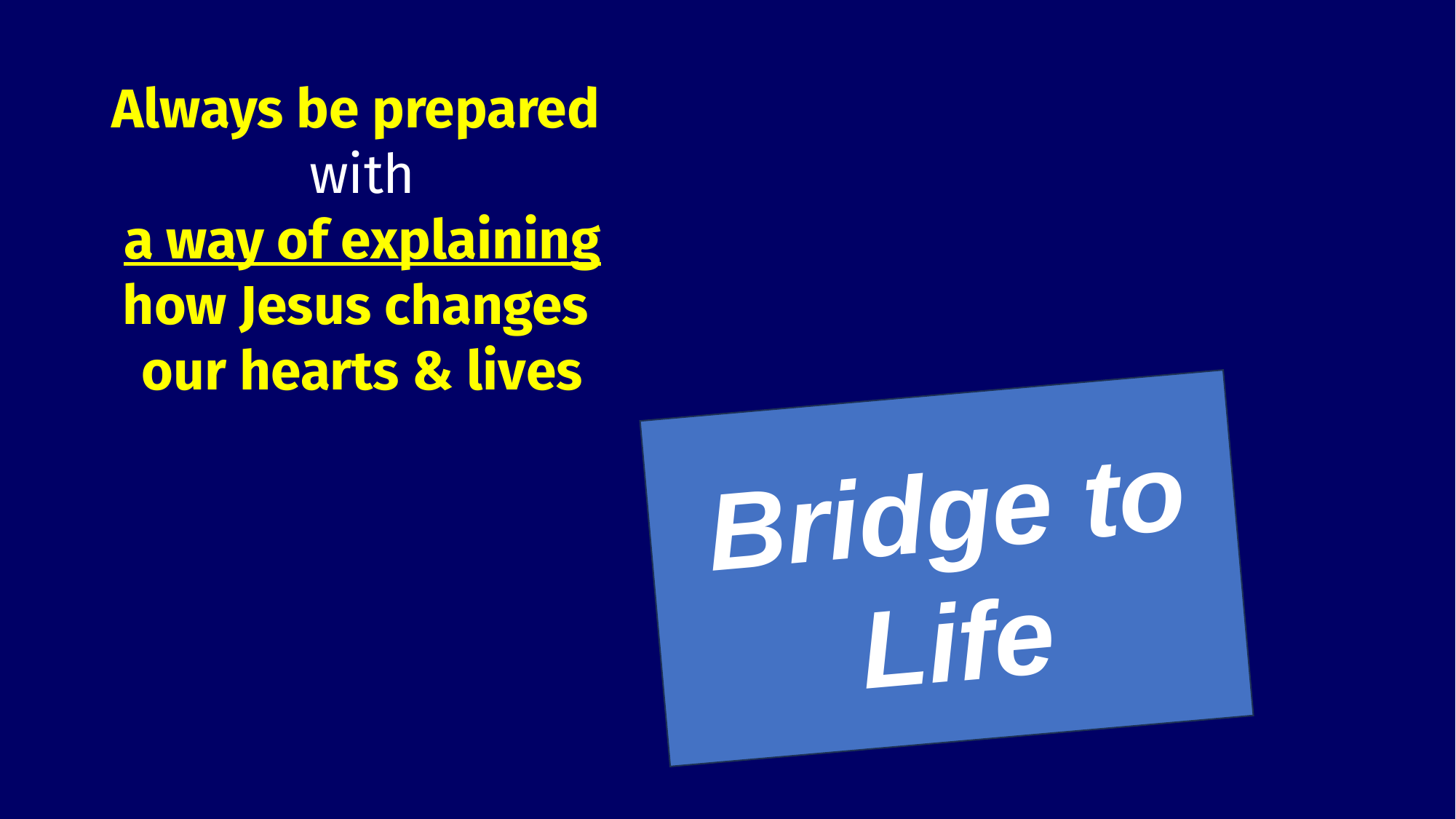

Always be prepared
with
a way of explaining
how Jesus changes
our hearts & lives

Bridge to
Life